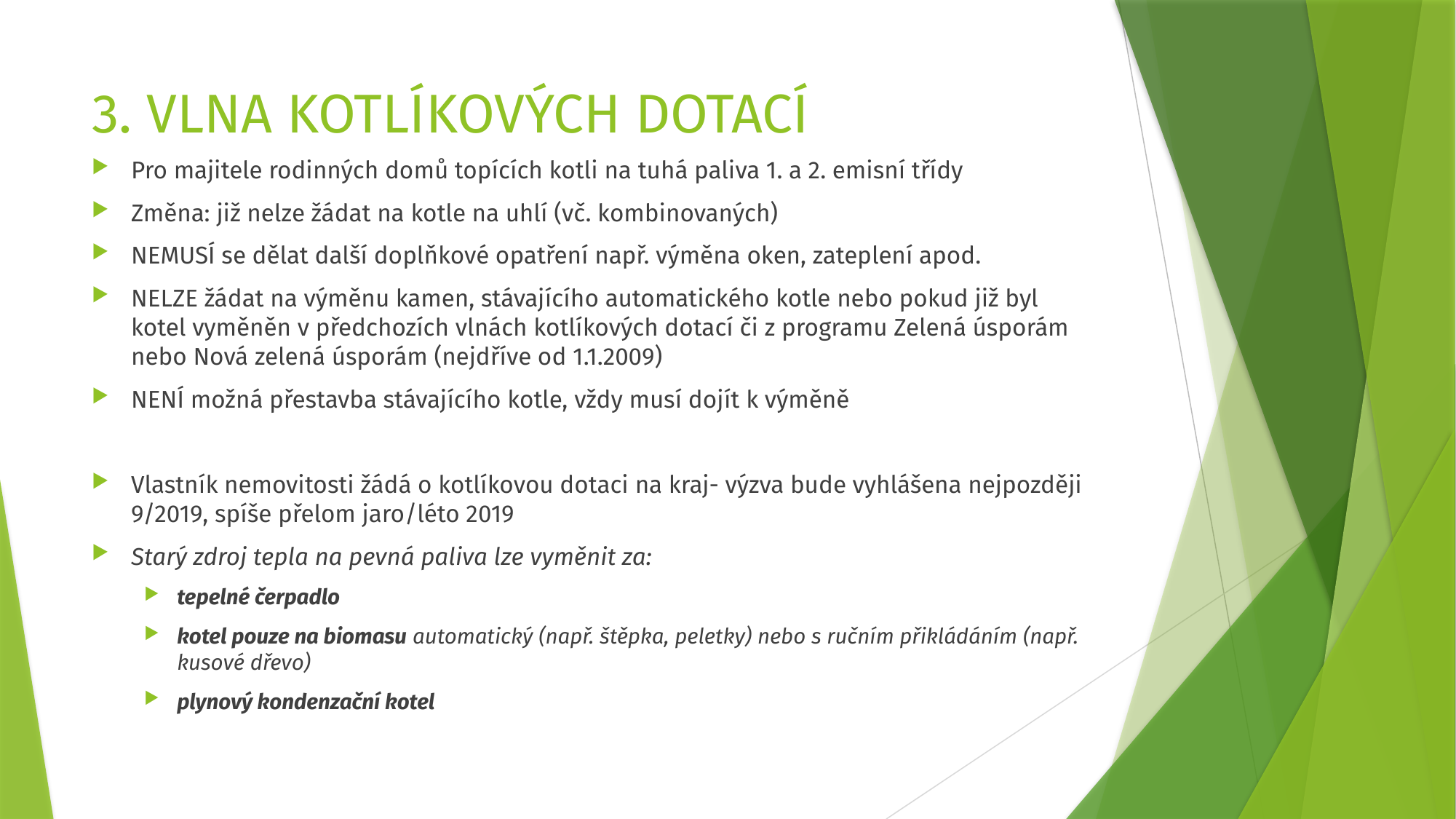

# 3. VLNA KOTLÍKOVÝCH DOTACÍ
Pro majitele rodinných domů topících kotli na tuhá paliva 1. a 2. emisní třídy
Změna: již nelze žádat na kotle na uhlí (vč. kombinovaných)
NEMUSÍ se dělat další doplňkové opatření např. výměna oken, zateplení apod.
NELZE žádat na výměnu kamen, stávajícího automatického kotle nebo pokud již byl kotel vyměněn v předchozích vlnách kotlíkových dotací či z programu Zelená úsporám nebo Nová zelená úsporám (nejdříve od 1.1.2009)
NENÍ možná přestavba stávajícího kotle, vždy musí dojít k výměně

Vlastník nemovitosti žádá o kotlíkovou dotaci na kraj- výzva bude vyhlášena nejpozději 9/2019, spíše přelom jaro/léto 2019
Starý zdroj tepla na pevná paliva lze vyměnit za:
tepelné čerpadlo
kotel pouze na biomasu automatický (např. štěpka, peletky) nebo s ručním přikládáním (např. kusové dřevo)
plynový kondenzační kotel